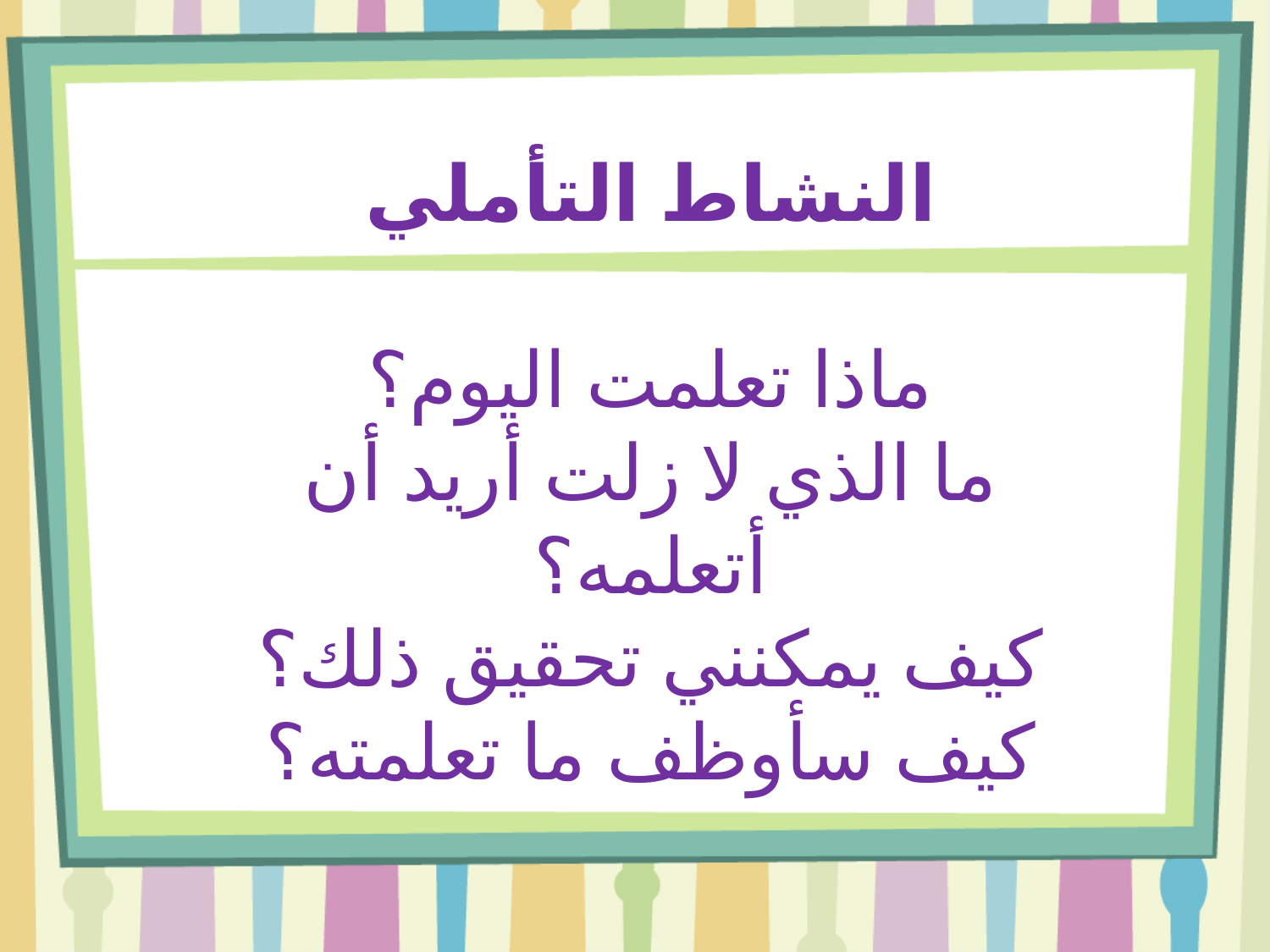

النشاط التأملي

ماذا تعلمت اليوم؟
ما الذي لا زلت أريد أن أتعلمه؟
كيف يمكنني تحقيق ذلك؟
كيف سأوظف ما تعلمته؟